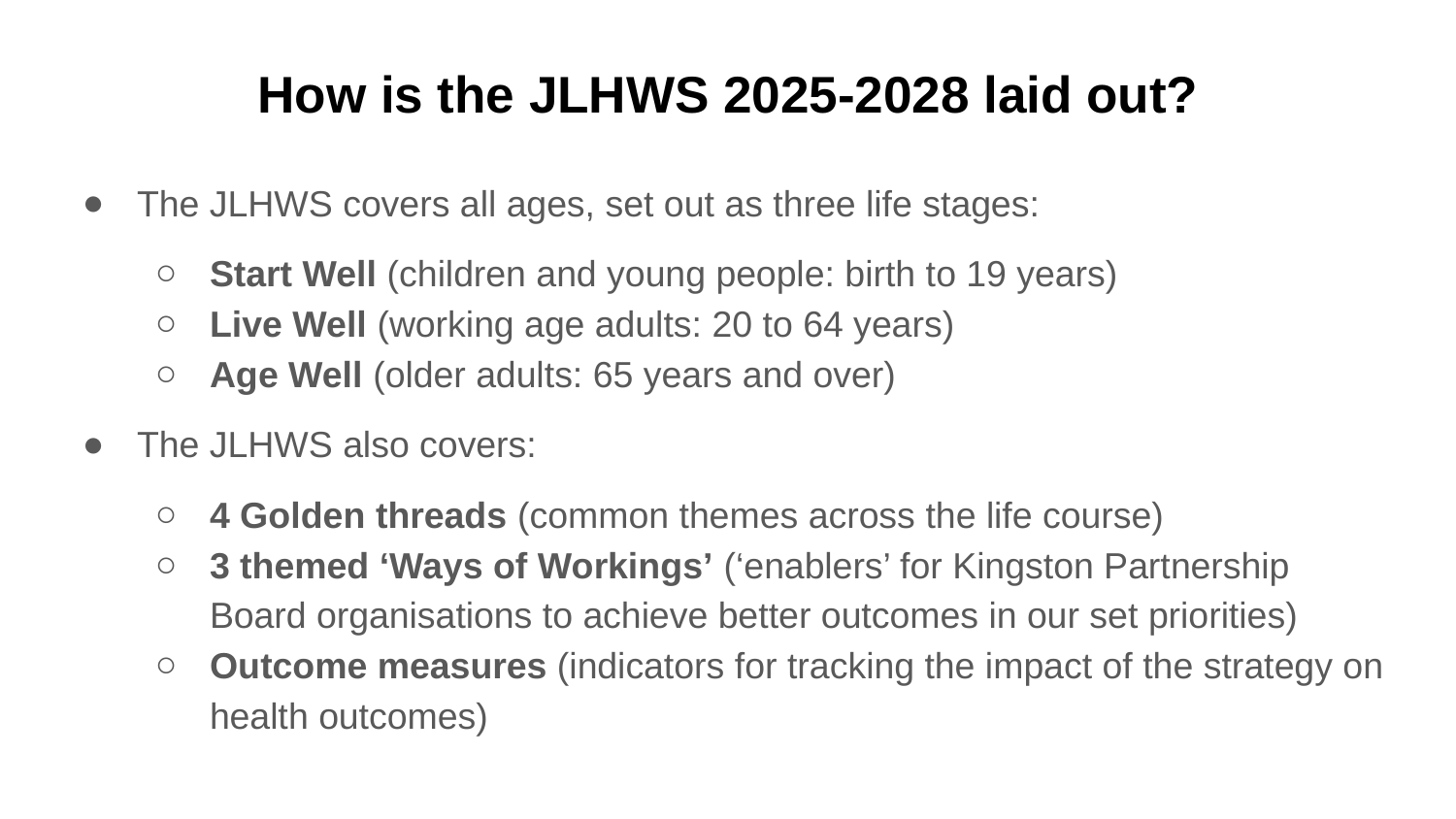

# How is the JLHWS 2025-2028 laid out?
The JLHWS covers all ages, set out as three life stages:
Start Well (children and young people: birth to 19 years)
Live Well (working age adults: 20 to 64 years)
Age Well (older adults: 65 years and over)
The JLHWS also covers:
4 Golden threads (common themes across the life course)
3 themed ‘Ways of Workings’ (‘enablers’ for Kingston Partnership Board organisations to achieve better outcomes in our set priorities)
Outcome measures (indicators for tracking the impact of the strategy on health outcomes)